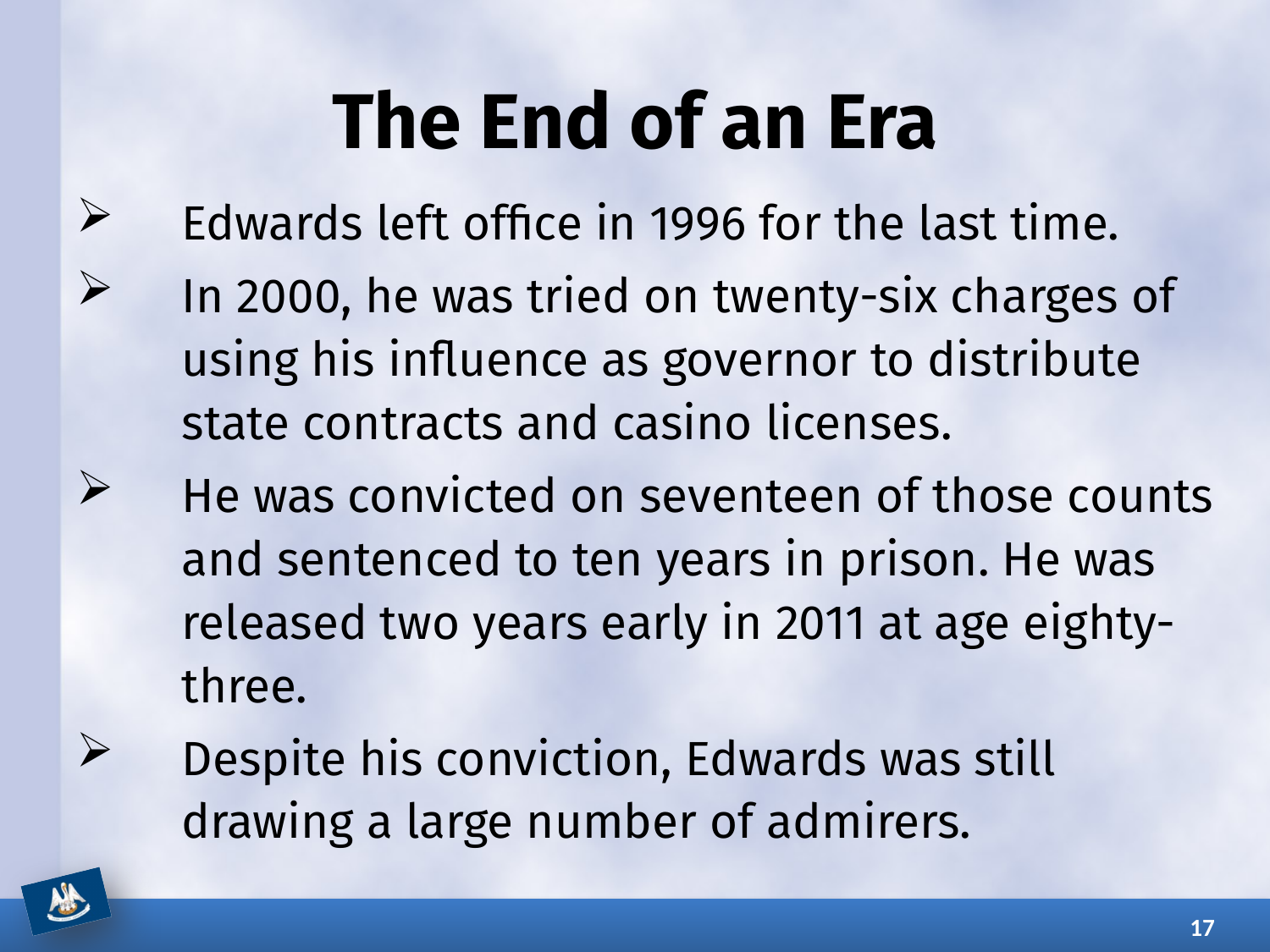

# The End of an Era
Edwards left office in 1996 for the last time.
In 2000, he was tried on twenty-six charges of using his influence as governor to distribute state contracts and casino licenses.
He was convicted on seventeen of those counts and sentenced to ten years in prison. He was released two years early in 2011 at age eighty-three.
Despite his conviction, Edwards was still drawing a large number of admirers.
17